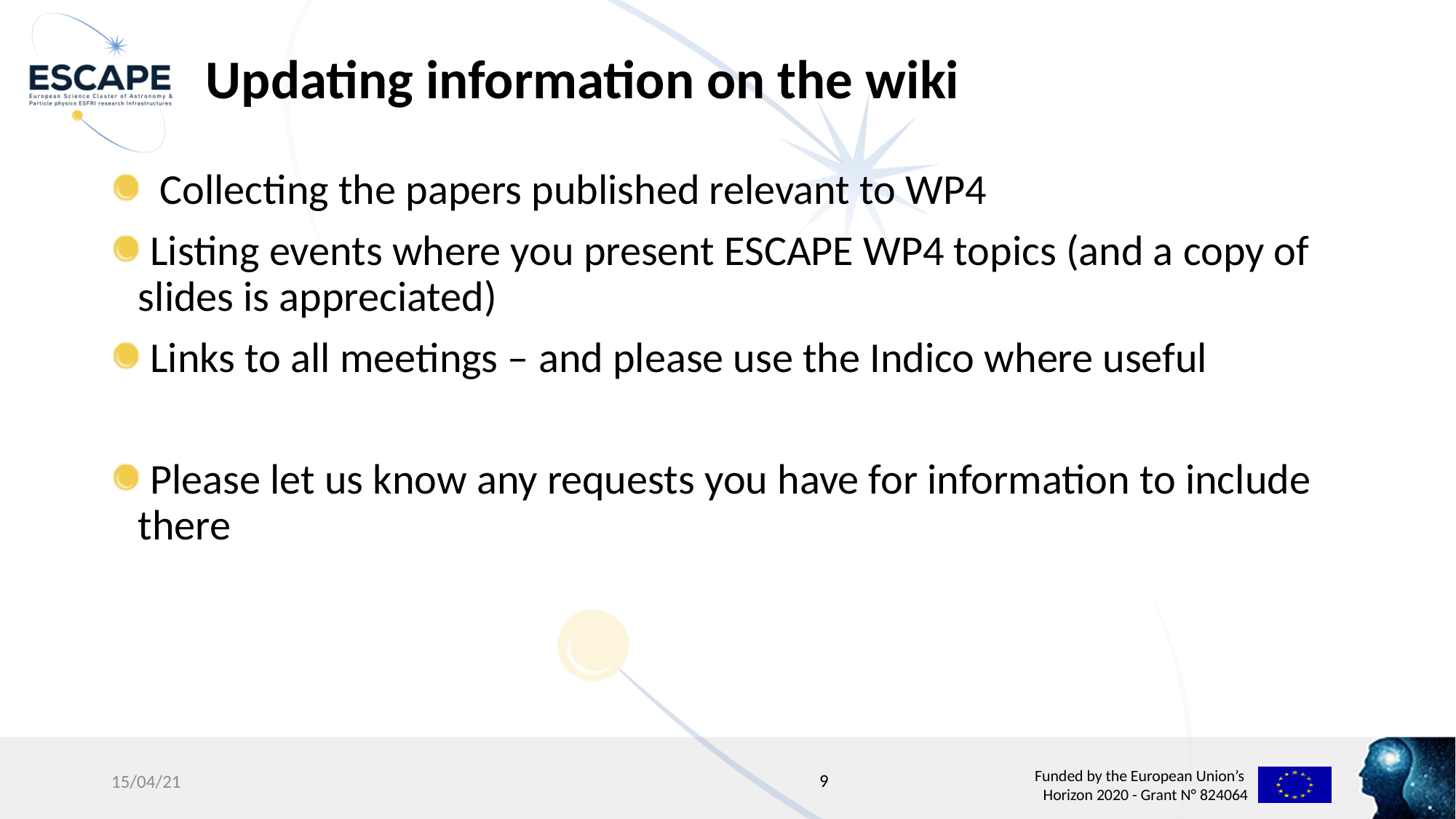

# Updating information on the wiki
  Collecting the papers published relevant to WP4
 Listing events where you present ESCAPE WP4 topics (and a copy of slides is appreciated)
 Links to all meetings – and please use the Indico where useful

 Please let us know any requests you have for information to include there

9
15/04/21